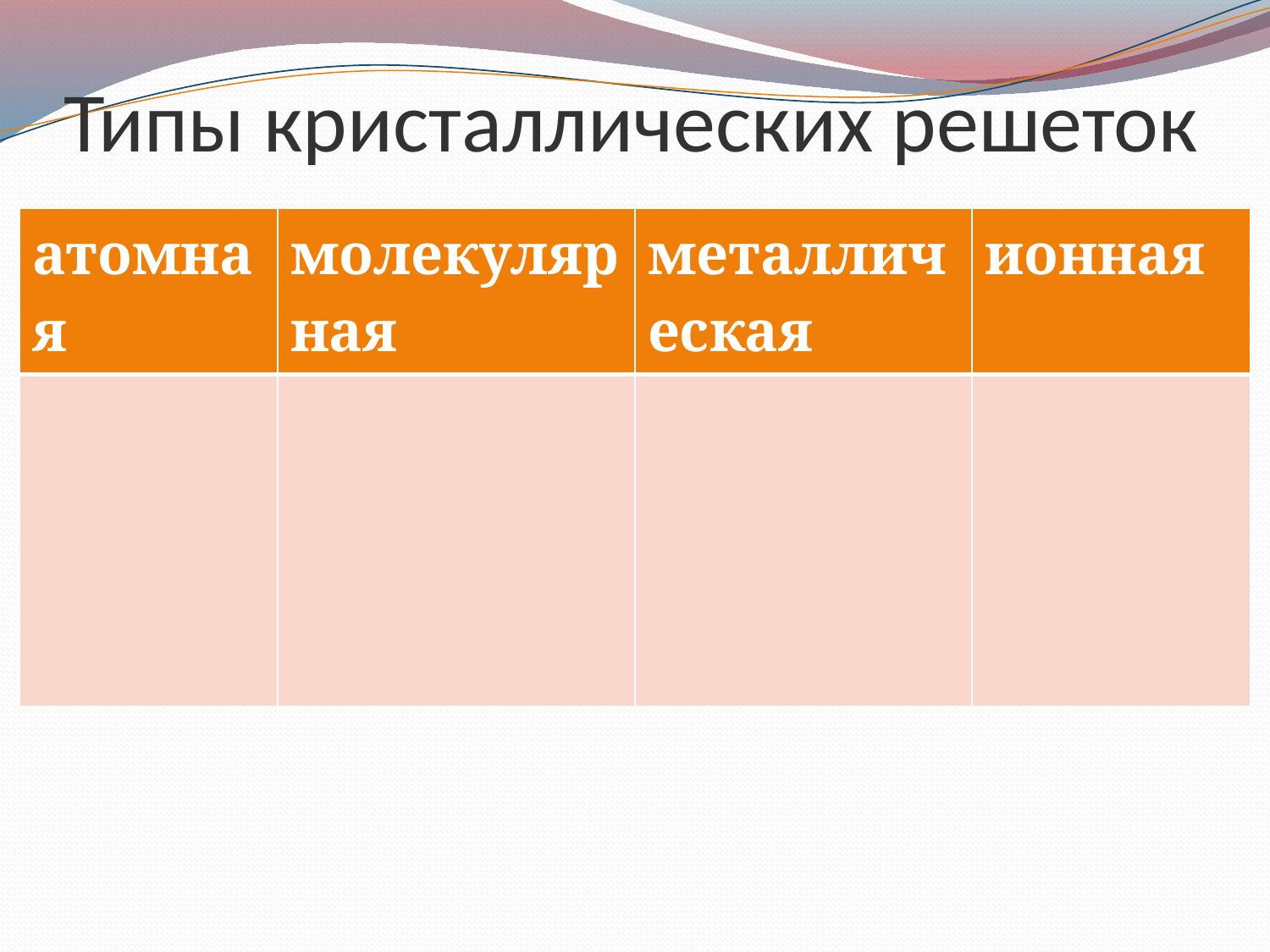

# Типы кристаллических решеток
| атомная | молекулярная | металлическая | ионная |
| --- | --- | --- | --- |
|  |  |  |  |